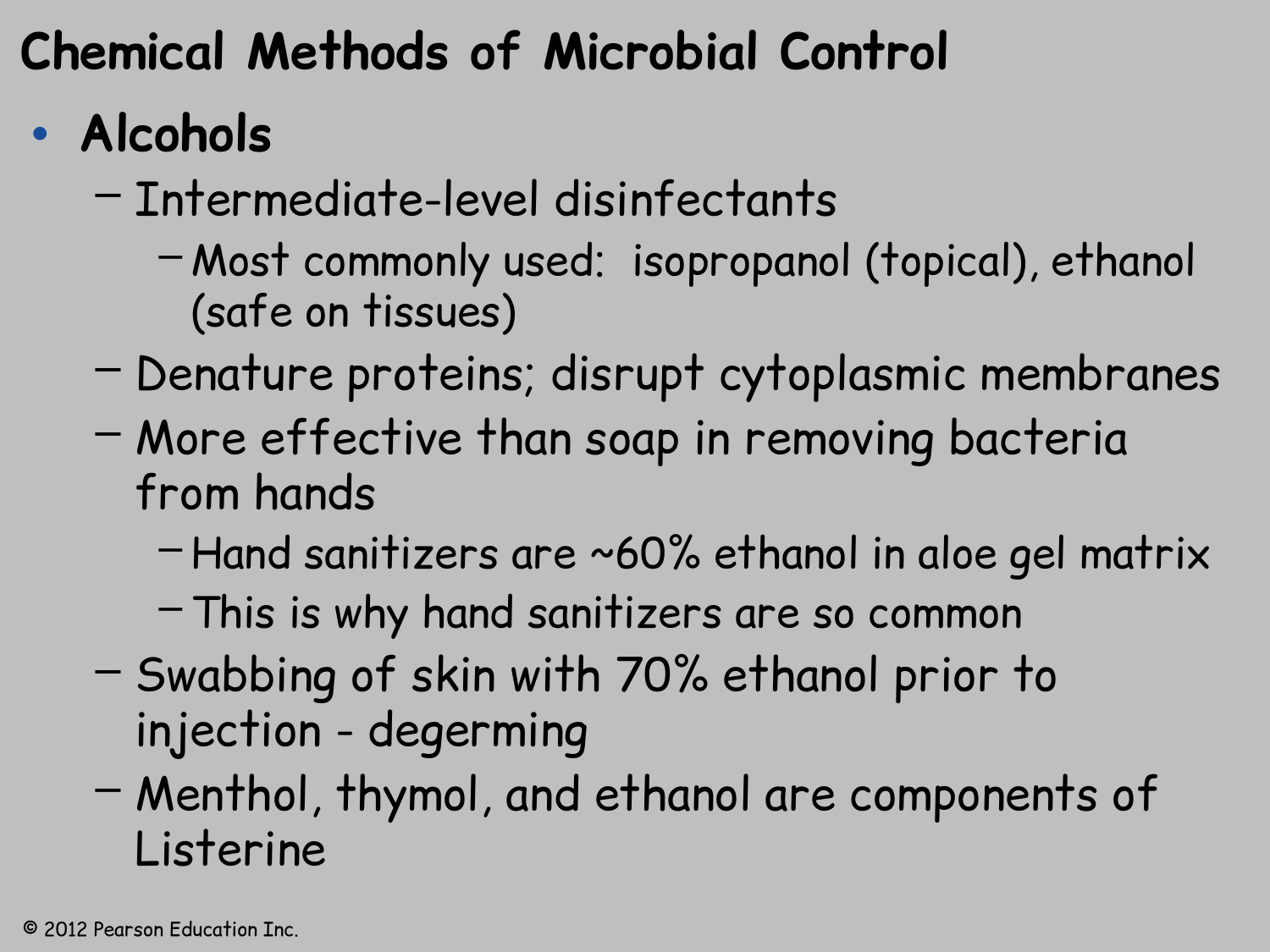

Chemical Methods of Microbial Control
Alcohols
Intermediate-level disinfectants
Most commonly used:  isopropanol (topical), ethanol (safe on tissues)
Denature proteins; disrupt cytoplasmic membranes
More effective than soap in removing bacteria from hands
Hand sanitizers are ~60% ethanol in aloe gel matrix
This is why hand sanitizers are so common
Swabbing of skin with 70% ethanol prior to injection - degerming
Menthol, thymol, and ethanol are components of Listerine
© 2012 Pearson Education Inc.